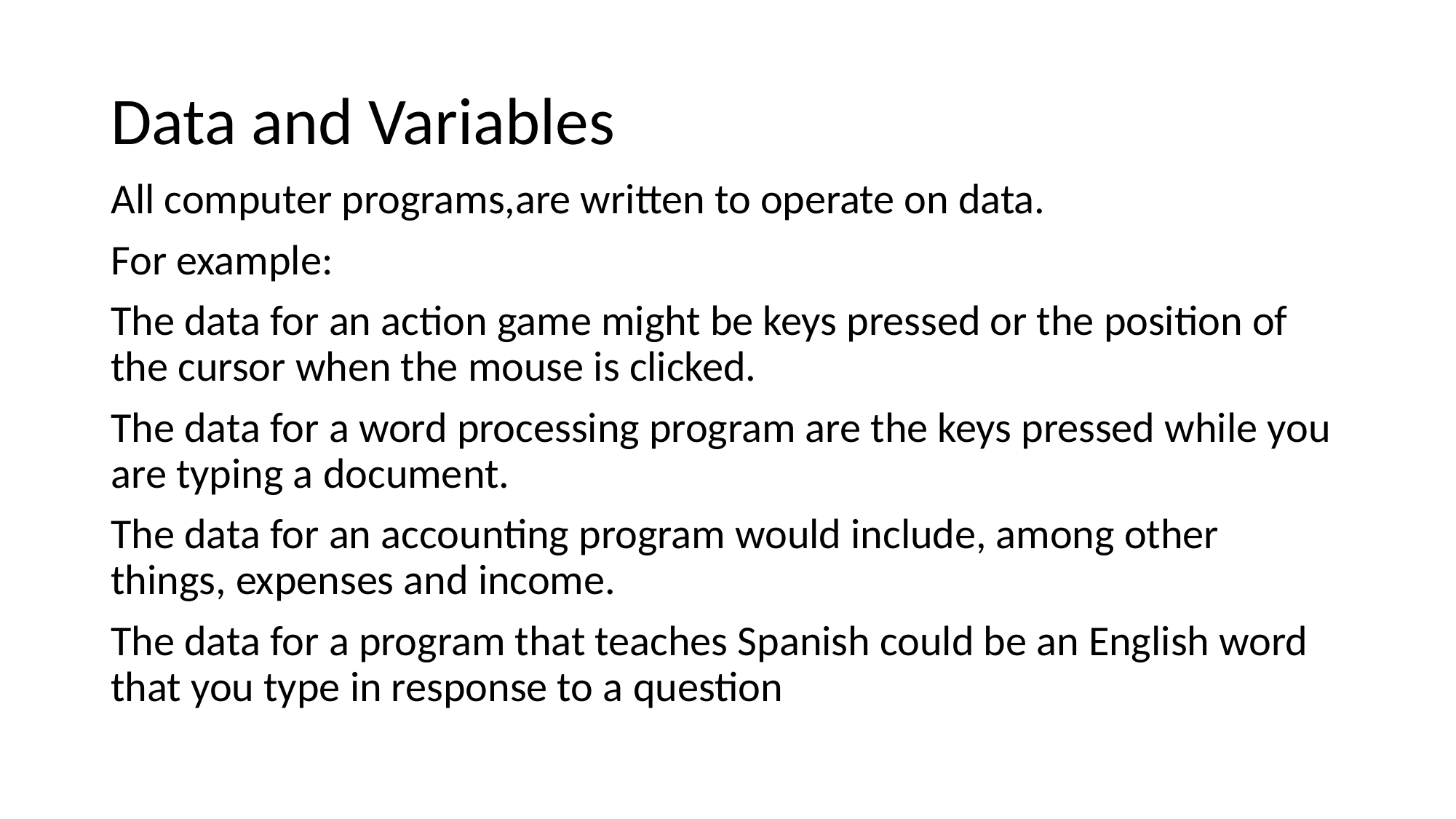

# Data and Variables
All computer programs,are written to operate on data.
For example:
The data for an action game might be keys pressed or the position of the cursor when the mouse is clicked.
The data for a word processing program are the keys pressed while you are typing a document.
The data for an accounting program would include, among other things, expenses and income.
The data for a program that teaches Spanish could be an English word that you type in response to a question